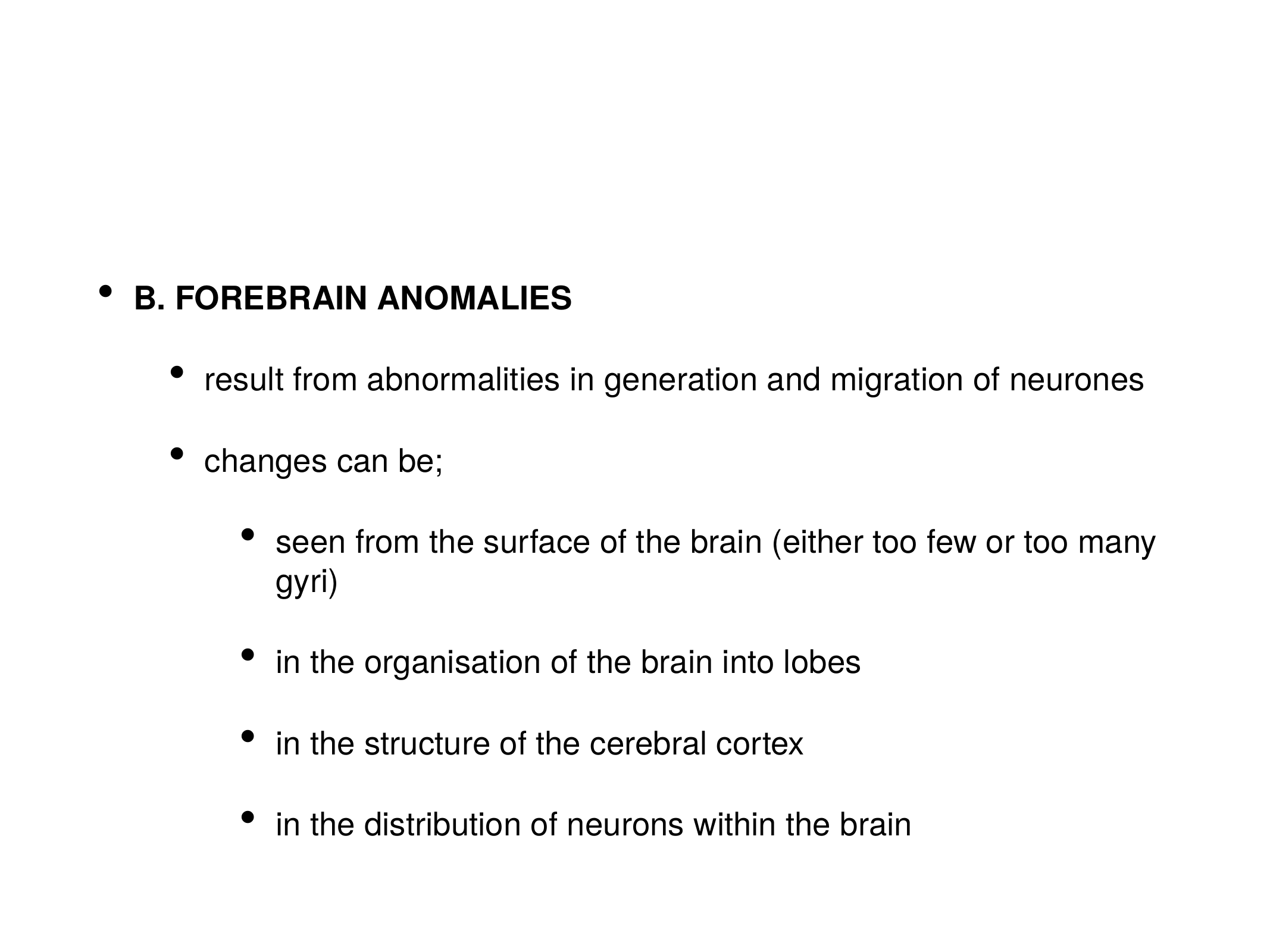

#
B. FOREBRAIN ANOMALIES
result from abnormalities in generation and migration of neurones
changes can be;
seen from the surface of the brain (either too few or too many gyri)
in the organisation of the brain into lobes
in the structure of the cerebral cortex
in the distribution of neurons within the brain